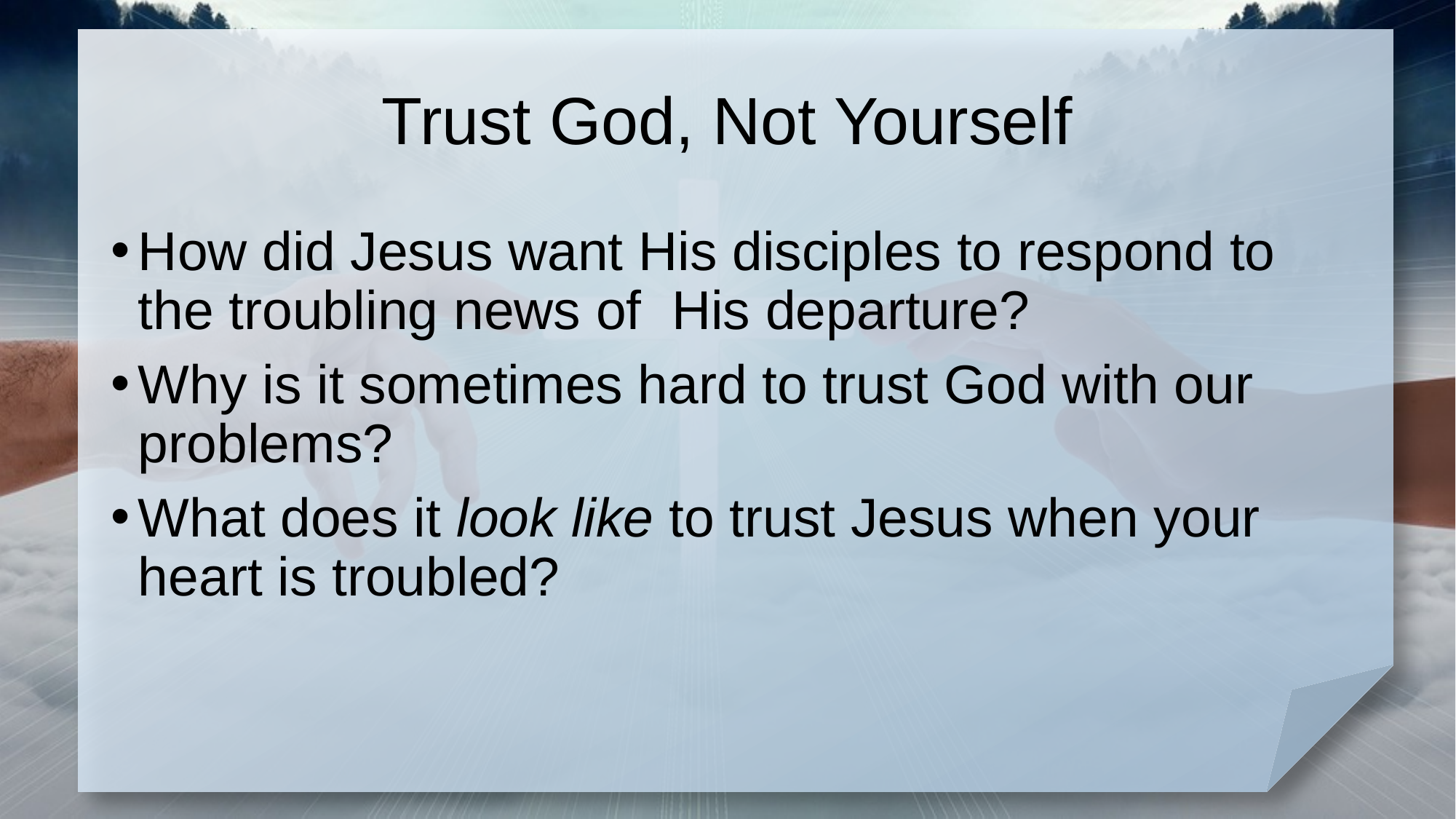

# Trust God, Not Yourself
How did Jesus want His disciples to respond to the troubling news of  His departure?
Why is it sometimes hard to trust God with our problems?
What does it look like to trust Jesus when your heart is troubled?